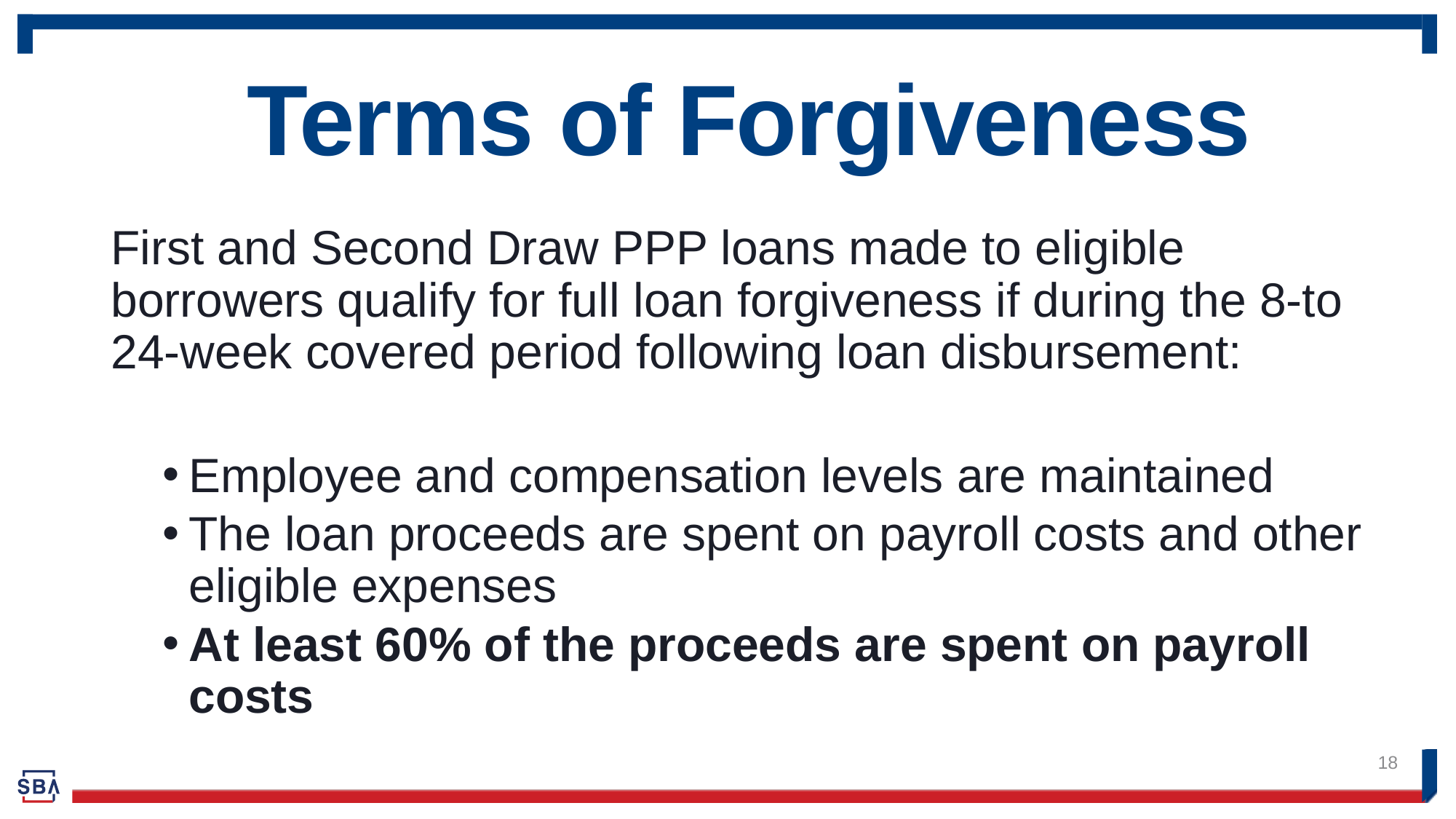

# Terms of Forgiveness
First and Second Draw PPP loans made to eligible borrowers qualify for full loan forgiveness if during the 8-to 24-week covered period following loan disbursement:

Employee and compensation levels are maintained
The loan proceeds are spent on payroll costs and other eligible expenses
At least 60% of the proceeds are spent on payroll costs

18